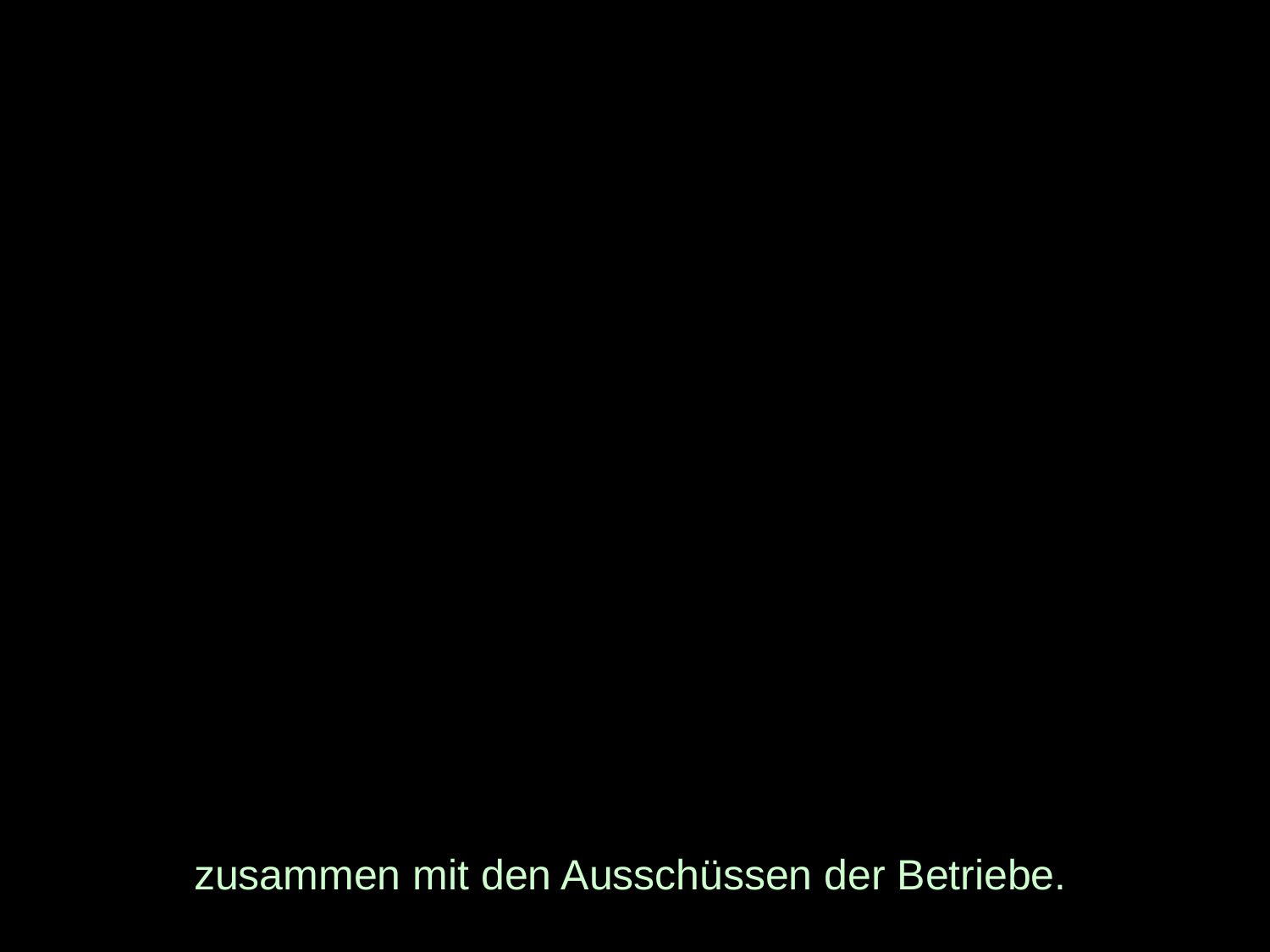

# zusammen mit den Ausschüssen der Betriebe.